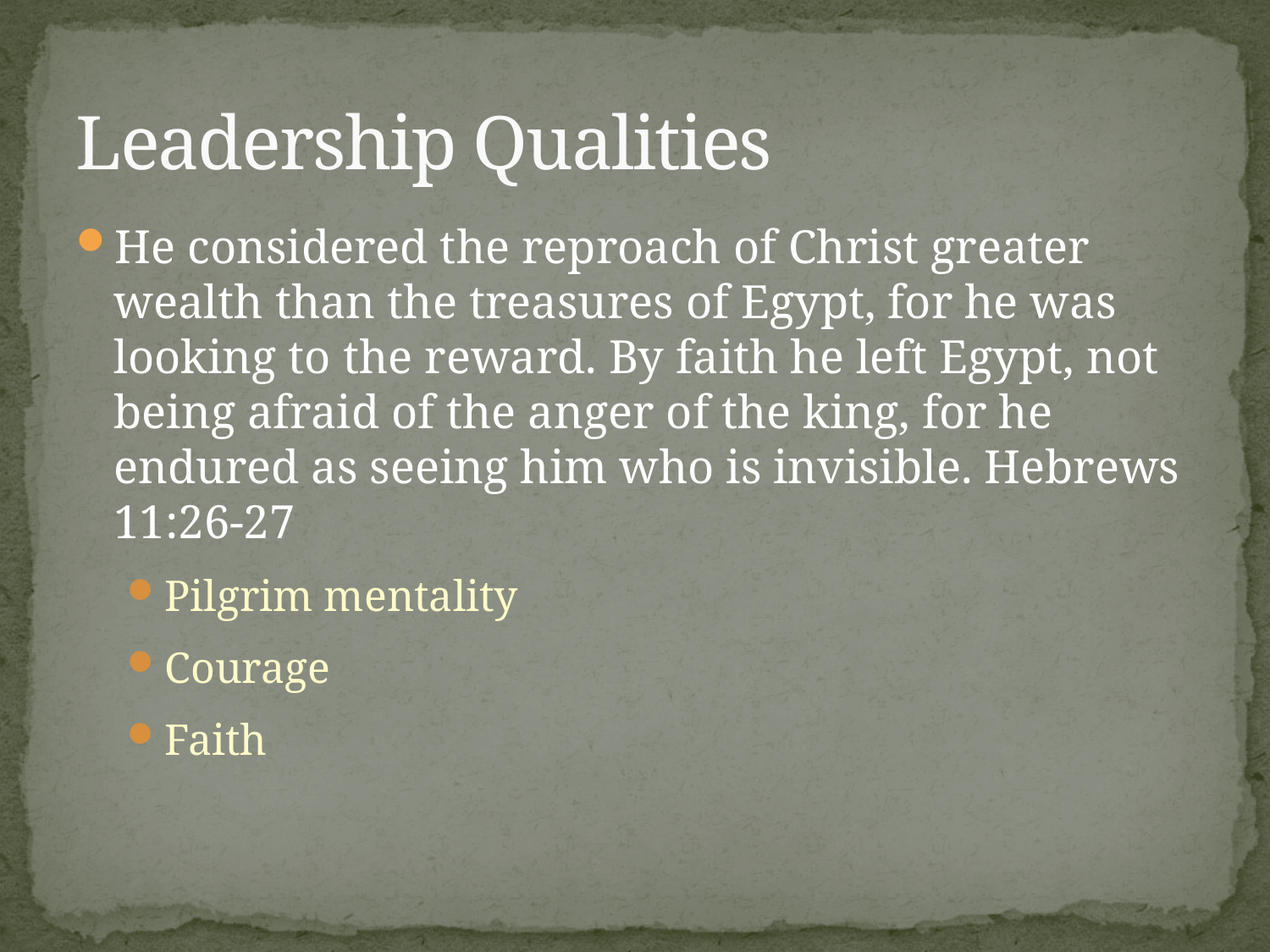

# Leadership Qualities
He considered the reproach of Christ greater wealth than the treasures of Egypt, for he was looking to the reward. By faith he left Egypt, not being afraid of the anger of the king, for he endured as seeing him who is invisible. Hebrews 11:26-27
Pilgrim mentality
Courage
Faith